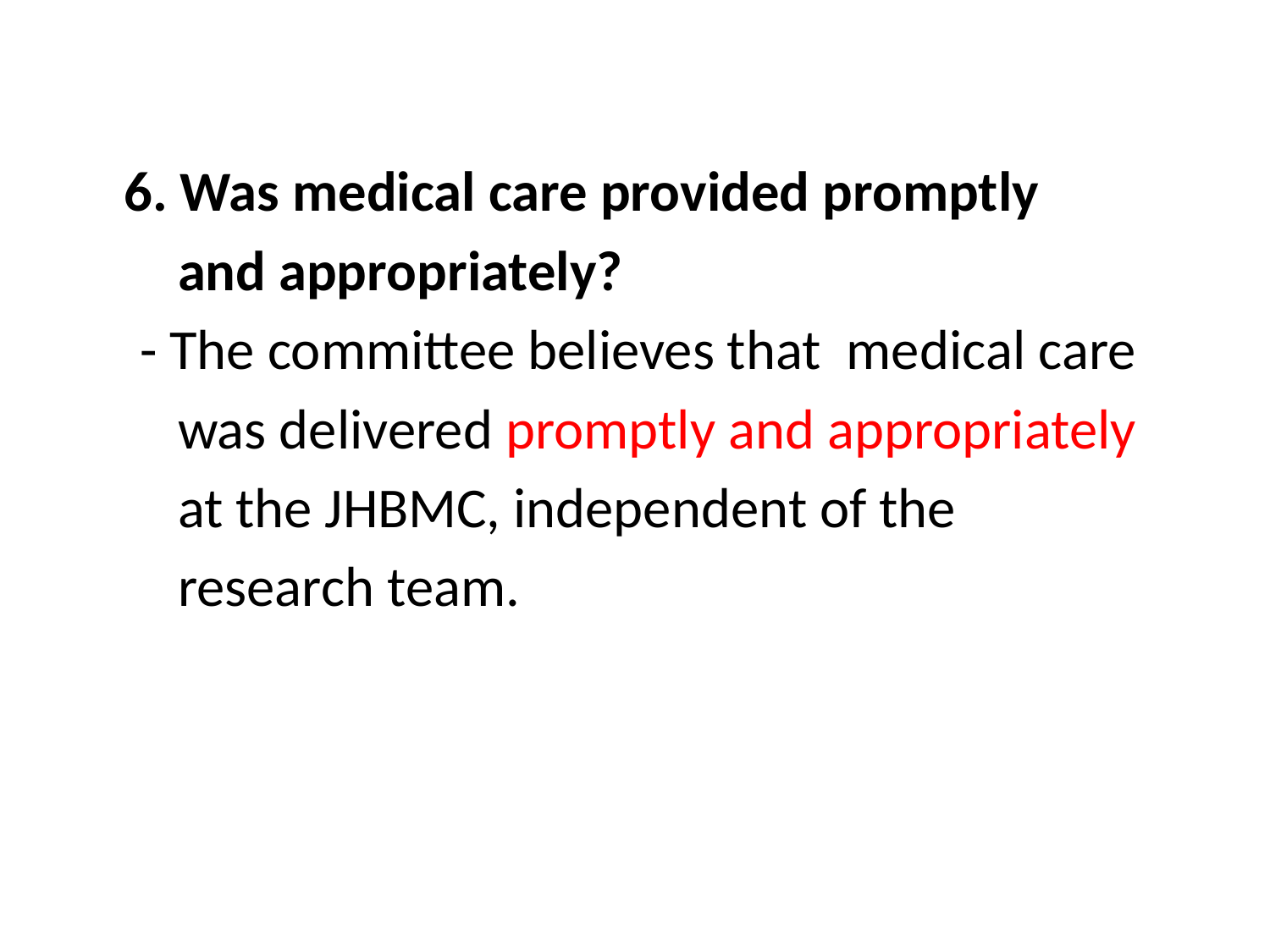

6. Was medical care provided promptly
        and appropriately?
     - The committee believes that  medical care
        was delivered promptly and appropriately
        at the JHBMC, independent of the
        research team.